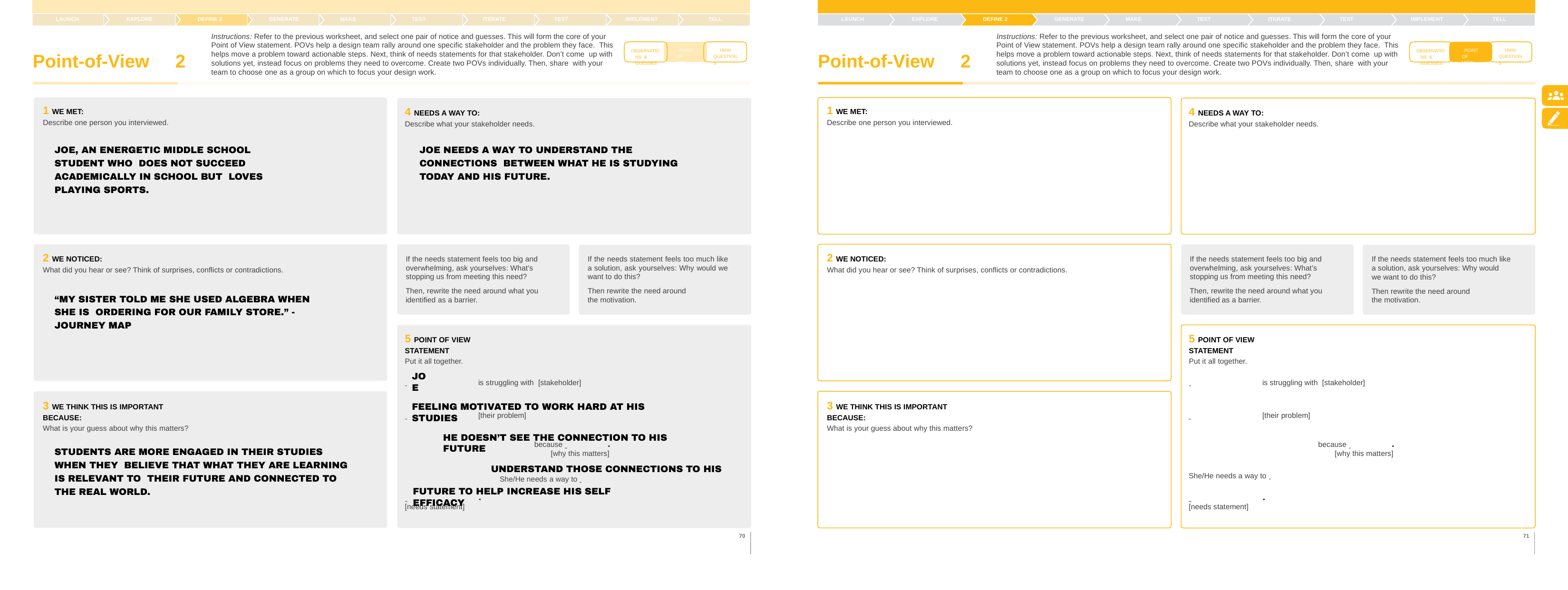

TELL
LAUNCH
EXPLORE
DEFINE 2	GENERATE	MAKE	TEST	ITERATE	TEST
IMPLEMENT
TELL
LAUNCH
EXPLORE
DEFINE 2	GENERATE	MAKE	TEST	ITERATE	TEST
IMPLEMENT
Instructions: Refer to the previous worksheet, and select one pair of notice and guesses. This will form the core of your
Instructions: Refer to the previous worksheet, and select one pair of notice and guesses. This will form the core of your
Point of View statement. POVs help a design team rally around one specific stakeholder and the problem they face.  This helps move a problem toward actionable steps. Next, think of needs statements for that stakeholder. Don’t come  up with solutions yet, instead focus on problems they need to overcome. Create two POVs individually. Then, share  with your team to choose one as a group on which to focus your design work.
Point of View statement. POVs help a design team rally around one specific stakeholder and the problem they face.  This helps move a problem toward actionable steps. Next, think of needs statements for that stakeholder. Don’t come  up with solutions yet, instead focus on problems they need to overcome. Create two POVs individually. Then, share  with your team to choose one as a group on which to focus your design work.

POINT  OF VIEW
POINT  OF VIEW
HMW  QUESTIONS
HMW  QUESTIONS
OBSERVATIONS  & GUESSES
OBSERVATIONS  & GUESSES
Point-of-View	2
Point-of-View	2

1 WE MET:
Describe one person you interviewed.
1 WE MET:
Describe one person you interviewed.
4 NEEDS A WAY TO:
Describe what your stakeholder needs.
4 NEEDS A WAY TO:
Describe what your stakeholder needs.
JOE, AN ENERGETIC MIDDLE SCHOOL STUDENT WHO  DOES NOT SUCCEED ACADEMICALLY IN SCHOOL BUT  LOVES PLAYING SPORTS.
JOE NEEDS A WAY TO UNDERSTAND THE CONNECTIONS  BETWEEN WHAT HE IS STUDYING TODAY AND HIS FUTURE.

2 WE NOTICED:
What did you hear or see? Think of surprises, conflicts or contradictions.
2 WE NOTICED:
What did you hear or see? Think of surprises, conflicts or contradictions.
If the needs statement feels too big and  overwhelming, ask yourselves: What’s  stopping us from meeting this need?
If the needs statement feels too much like  a solution, ask yourselves: Why would we  want to do this?
If the needs statement feels too big and  overwhelming, ask yourselves: What’s  stopping us from meeting this need?
If the needs statement feels too much like  a solution, ask yourselves: Why would
we want to do this?
Then rewrite the need around  the motivation.
Then, rewrite the need around what you  identified as a barrier.
Then rewrite the need around  the motivation.
Then, rewrite the need around what you  identified as a barrier.
“MY SISTER TOLD ME SHE USED ALGEBRA WHEN SHE IS  ORDERING FOR OUR FAMILY STORE.” - JOURNEY MAP

5 POINT OF VIEW STATEMENT
Put it all together.
5 POINT OF VIEW STATEMENT
Put it all together.
JOE
 	 is struggling with  [stakeholder]
 	 is struggling with  [stakeholder]

3 WE THINK THIS IS IMPORTANT BECAUSE:
What is your guess about why this matters?
3 WE THINK THIS IS IMPORTANT BECAUSE:
What is your guess about why this matters?
FEELING MOTIVATED TO WORK HARD AT HIS STUDIES
 	 [their problem]
 	 [their problem]
HE DOESN’T SEE THE CONNECTION TO HIS FUTURE
because  	 .
[why this matters]
UNDERSTAND THOSE CONNECTIONS TO HIS
She/He needs a way to
because  	 .
[why this matters]
STUDENTS ARE MORE ENGAGED IN THEIR STUDIES WHEN THEY  BELIEVE THAT WHAT THEY ARE LEARNING IS RELEVANT TO  THEIR FUTURE AND CONNECTED TO THE REAL WORLD.
She/He needs a way to
FUTURE TO HELP INCREASE HIS SELF EFFICACY
 	 .
[needs statement]
 	 .
[needs statement]
70
71